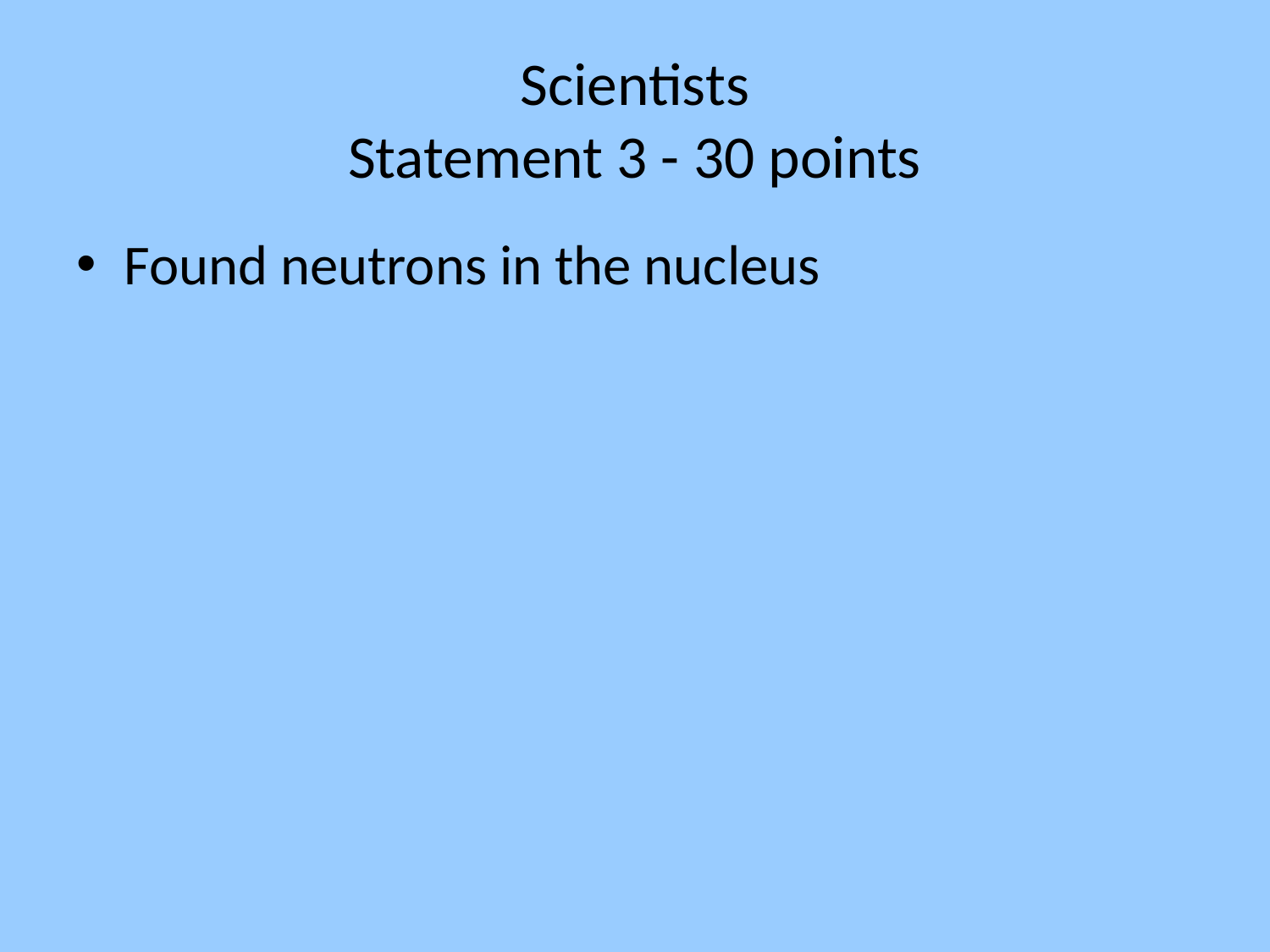

# Scientists Statement 3 - 30 points
Found neutrons in the nucleus